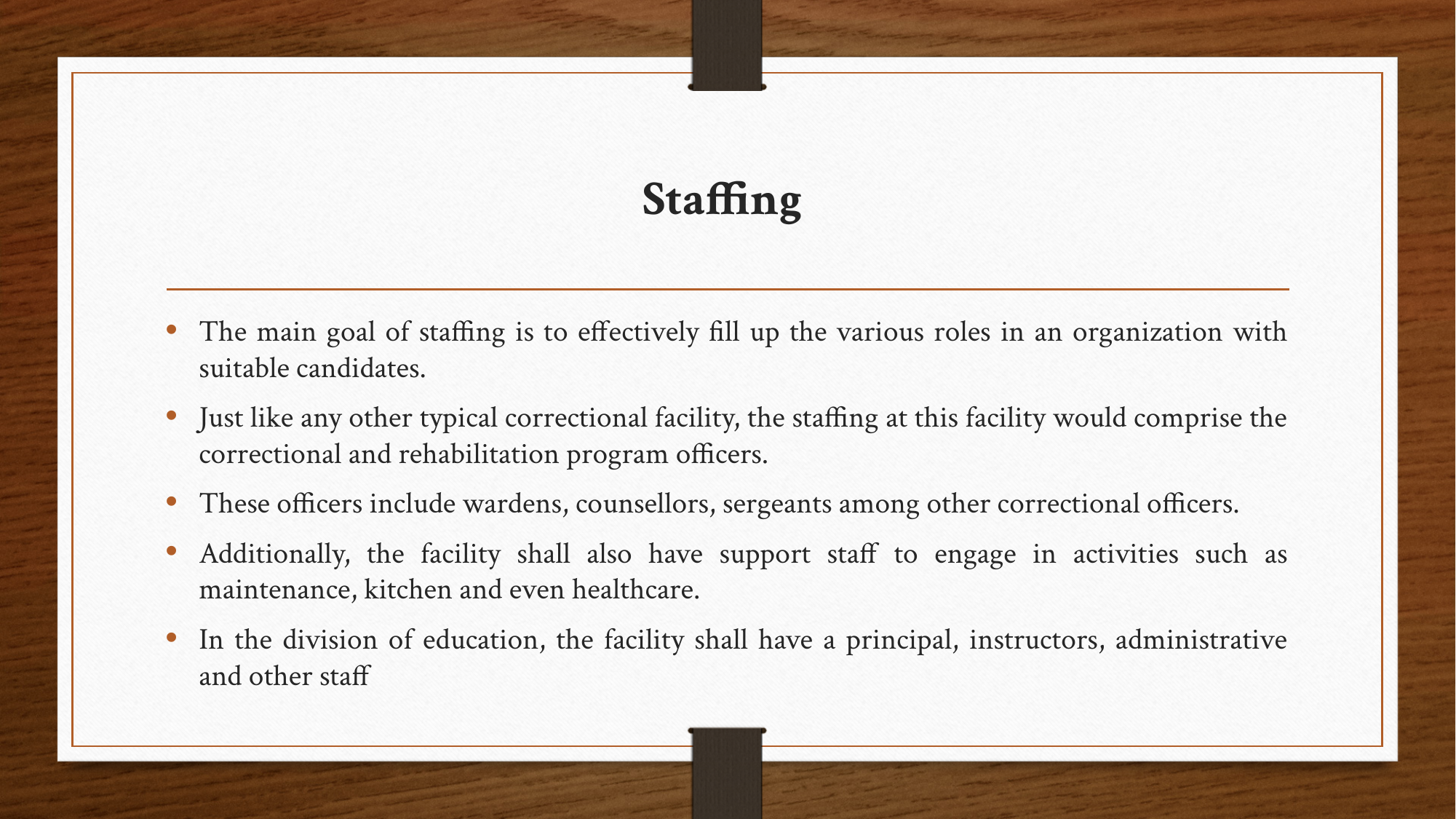

# Staffing
The main goal of staffing is to effectively fill up the various roles in an organization with suitable candidates.
Just like any other typical correctional facility, the staffing at this facility would comprise the correctional and rehabilitation program officers.
These officers include wardens, counsellors, sergeants among other correctional officers.
Additionally, the facility shall also have support staff to engage in activities such as maintenance, kitchen and even healthcare.
In the division of education, the facility shall have a principal, instructors, administrative and other staff